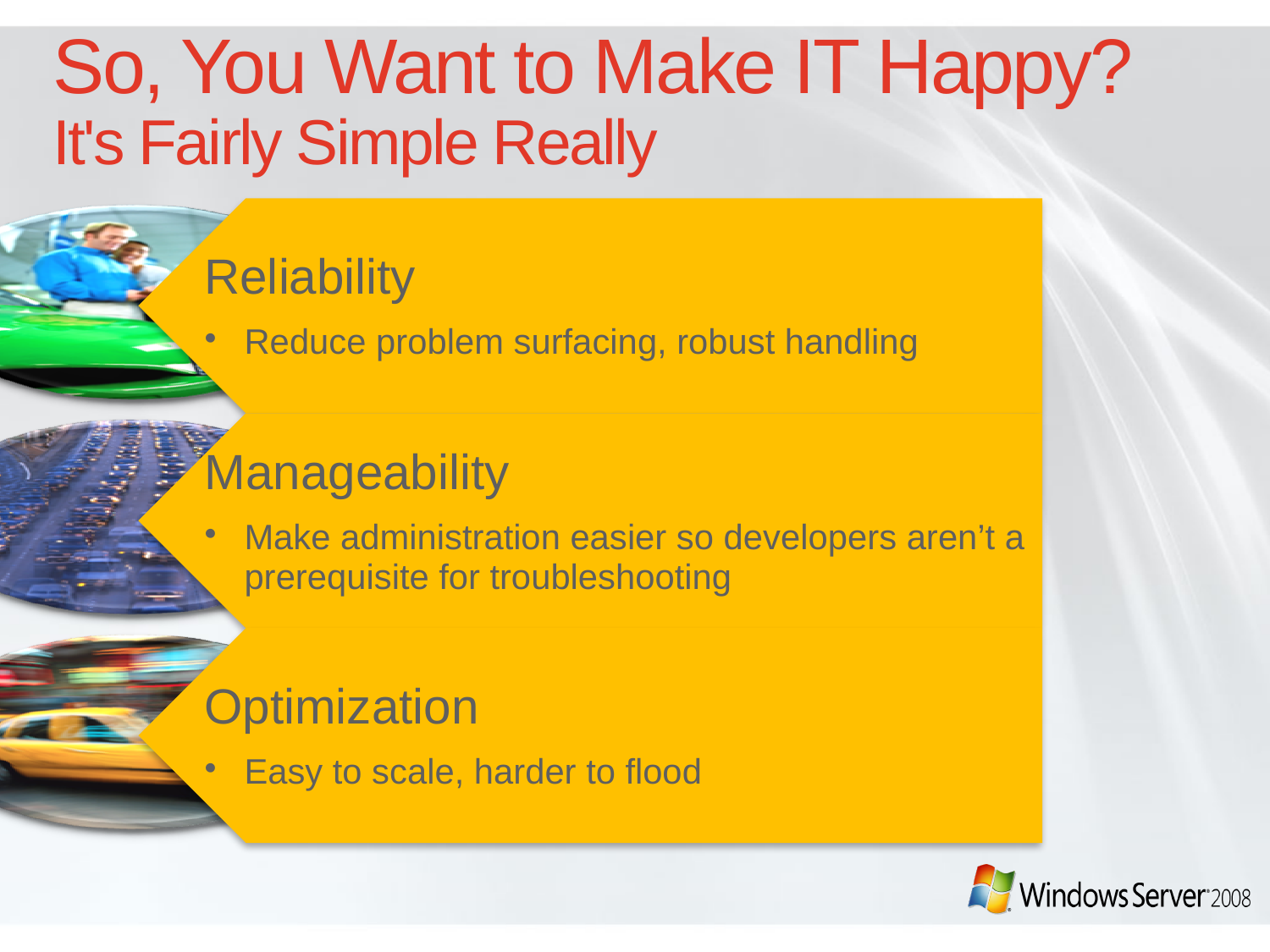

# So, You Want to Make IT Happy? It's Fairly Simple Really
Reliability
Reduce problem surfacing, robust handling
Manageability
Make administration easier so developers aren’t a prerequisite for troubleshooting
Optimization
Easy to scale, harder to flood